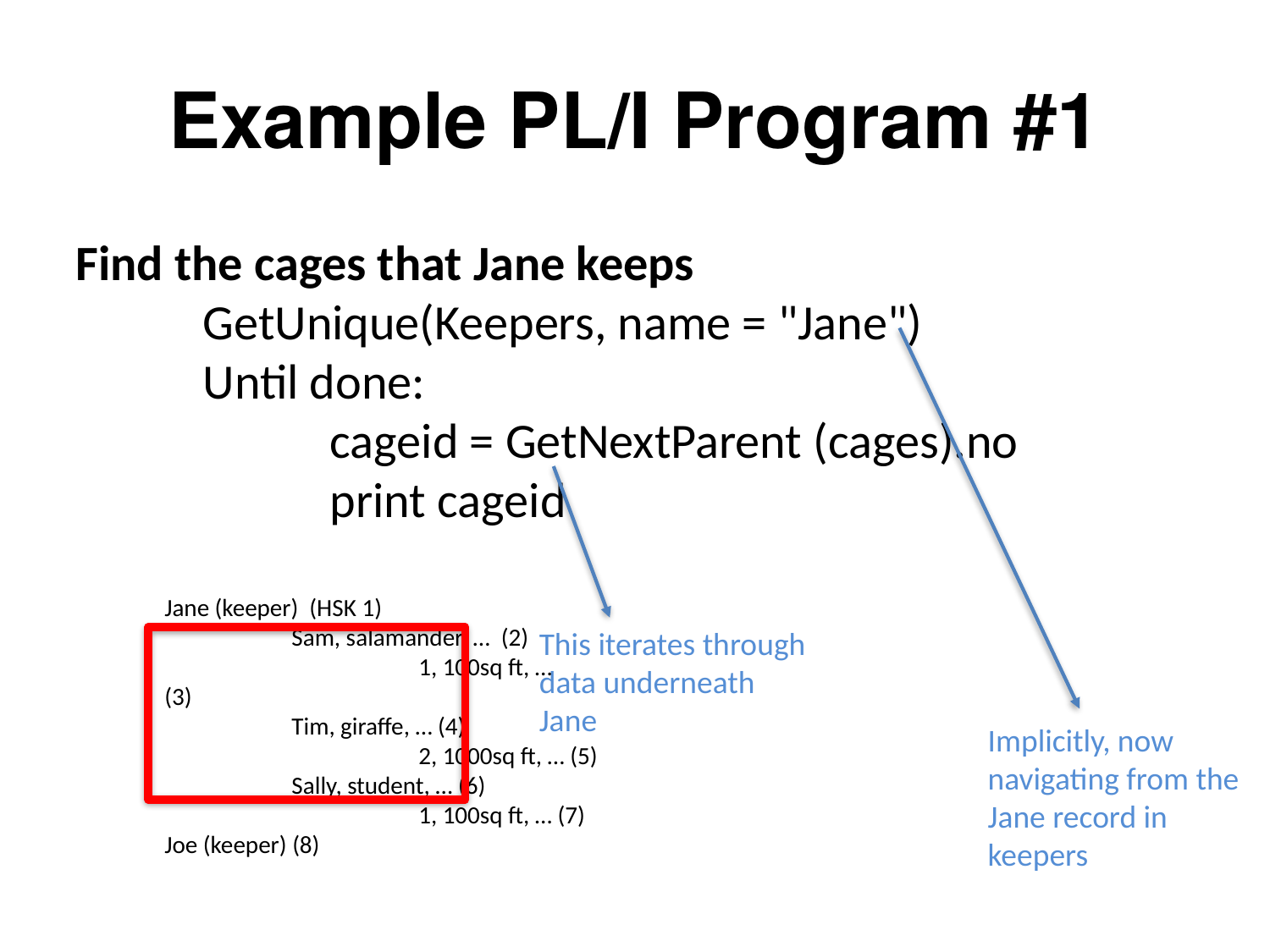

# Example PL/I Program #1
Find the cages that Jane keeps
	GetUnique(Keepers, name = "Jane")
	Until done:
		cageid = GetNextParent (cages).no
		print cageid

Implicitly, now navigating from the Jane record in keepers
This iterates through data underneath Jane
	Jane (keeper)  (HSK 1)
		Sam, salamander, …  (2)
			1, 100sq ft, …	(3)
		Tim, giraffe, … (4)
			2, 1000sq ft, … (5)
		Sally, student, … (6)
			1, 100sq ft, … (7)
	Joe (keeper) (8)